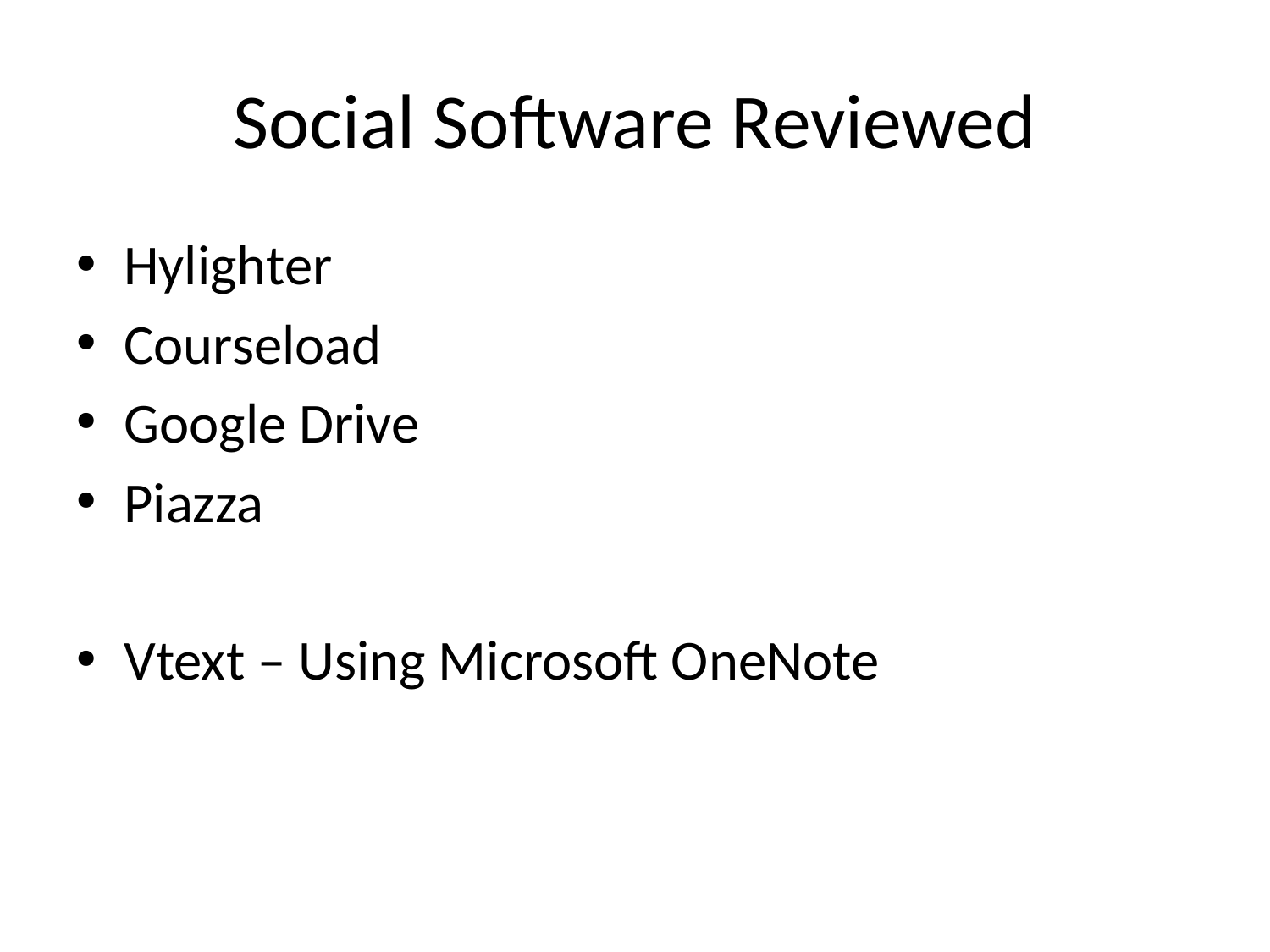

# Social Software Reviewed
Hylighter
Courseload
Google Drive
Piazza

Vtext – Using Microsoft OneNote